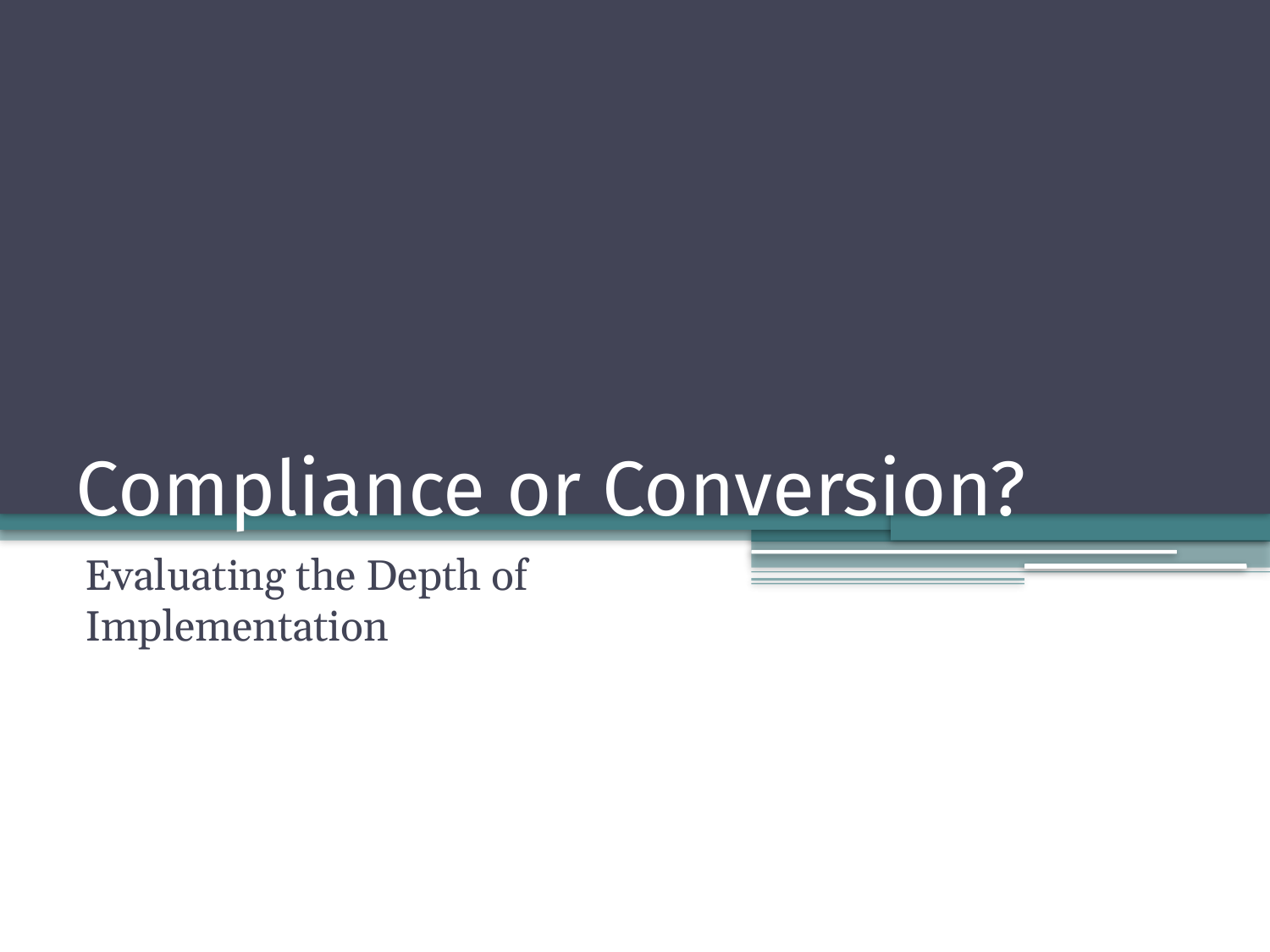

# Compliance or Conversion?
Evaluating the Depth of Implementation